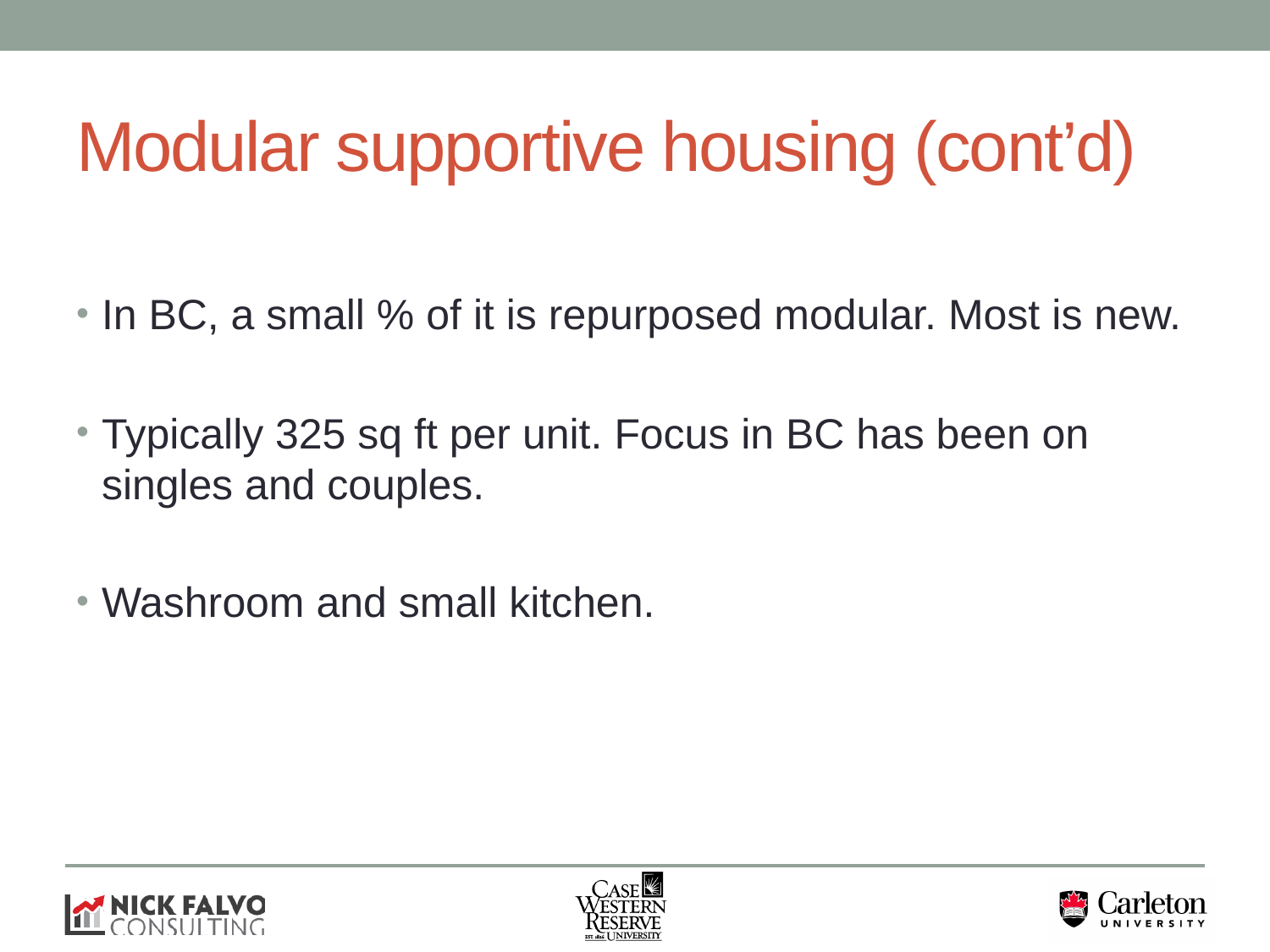

# Modular supportive housing (cont’d)

In BC, a small % of it is repurposed modular. Most is new.

Typically 325 sq ft per unit. Focus in BC has been on singles and couples.

Washroom and small kitchen.